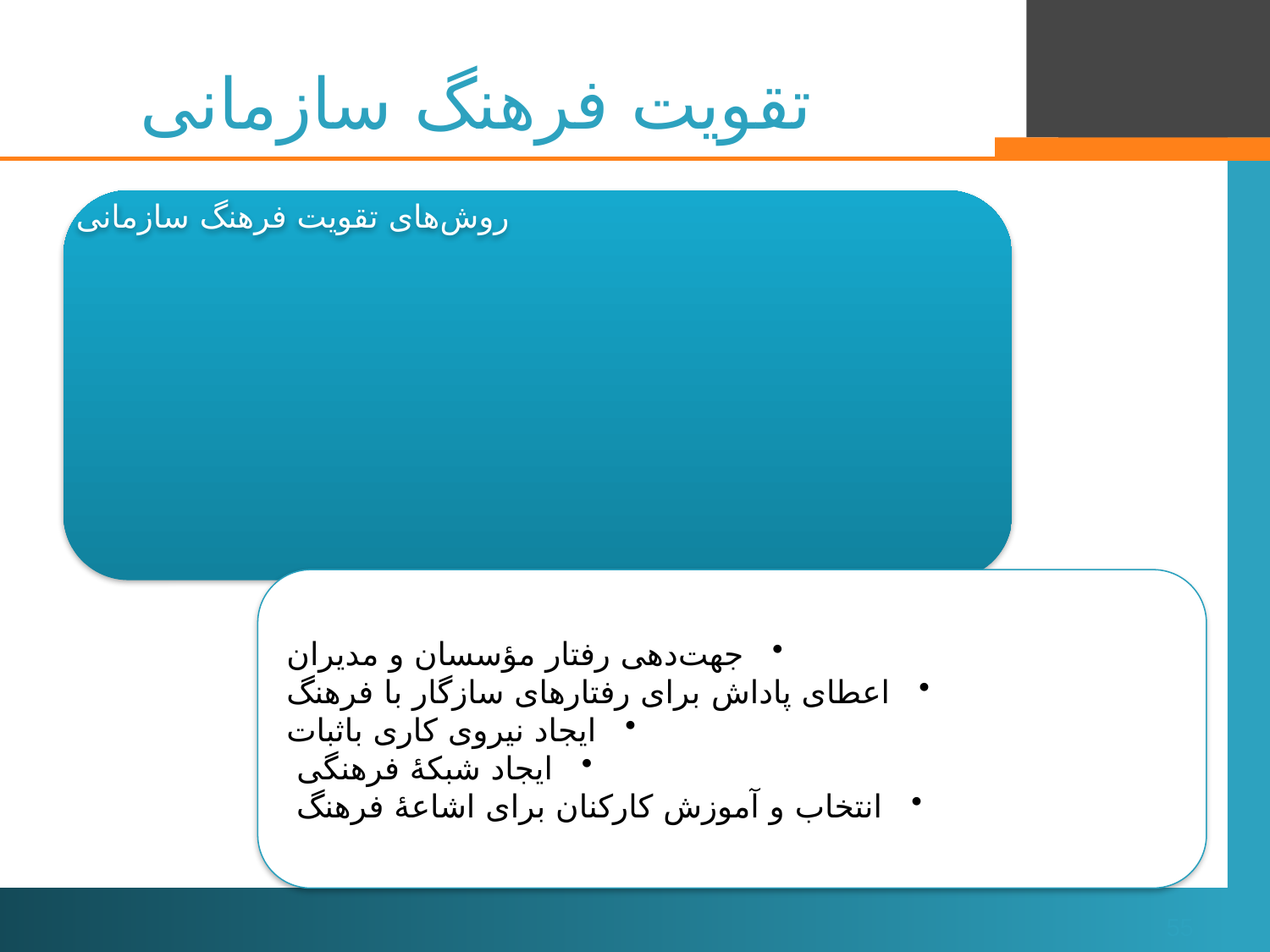

# تقویت فرهنگ سازمانی
روش‌های تقویت فرهنگ سازمانی
جهت‌دهی رفتار مؤسسان و مدیران
اعطای پاداش‌ برای رفتارهای سازگار با فرهنگ
ایجاد نیروی کاری باثبات
ایجاد شبکۀ فرهنگی
انتخاب و آموزش کارکنان برای اشاعۀ فرهنگ
55